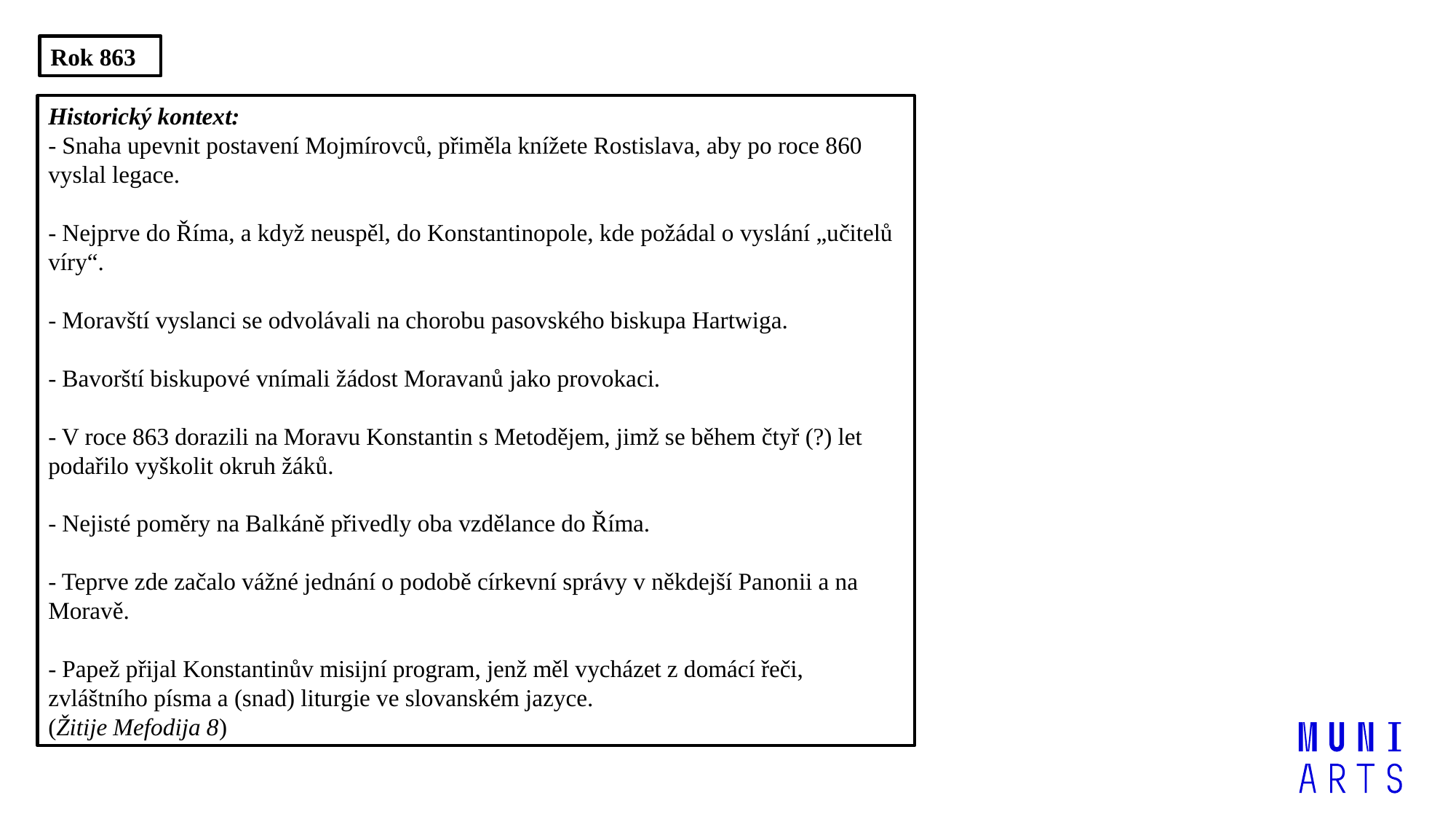

Rok 863
Historický kontext:
- Snaha upevnit postavení Mojmírovců, přiměla knížete Rostislava, aby po roce 860 vyslal legace.

- Nejprve do Říma, a když neuspěl, do Konstantinopole, kde požádal o vyslání „učitelů víry“.

- Moravští vyslanci se odvolávali na chorobu pasovského biskupa Hartwiga.

- Bavorští biskupové vnímali žádost Moravanů jako provokaci.

- V roce 863 dorazili na Moravu Konstantin s Metodějem, jimž se během čtyř (?) let podařilo vyškolit okruh žáků.

- Nejisté poměry na Balkáně přivedly oba vzdělance do Říma.

- Teprve zde začalo vážné jednání o podobě církevní správy v někdejší Panonii a na Moravě.

- Papež přijal Konstantinův misijní program, jenž měl vycházet z domácí řeči, zvláštního písma a (snad) liturgie ve slovanském jazyce.
(Žitije Mefodija 8)